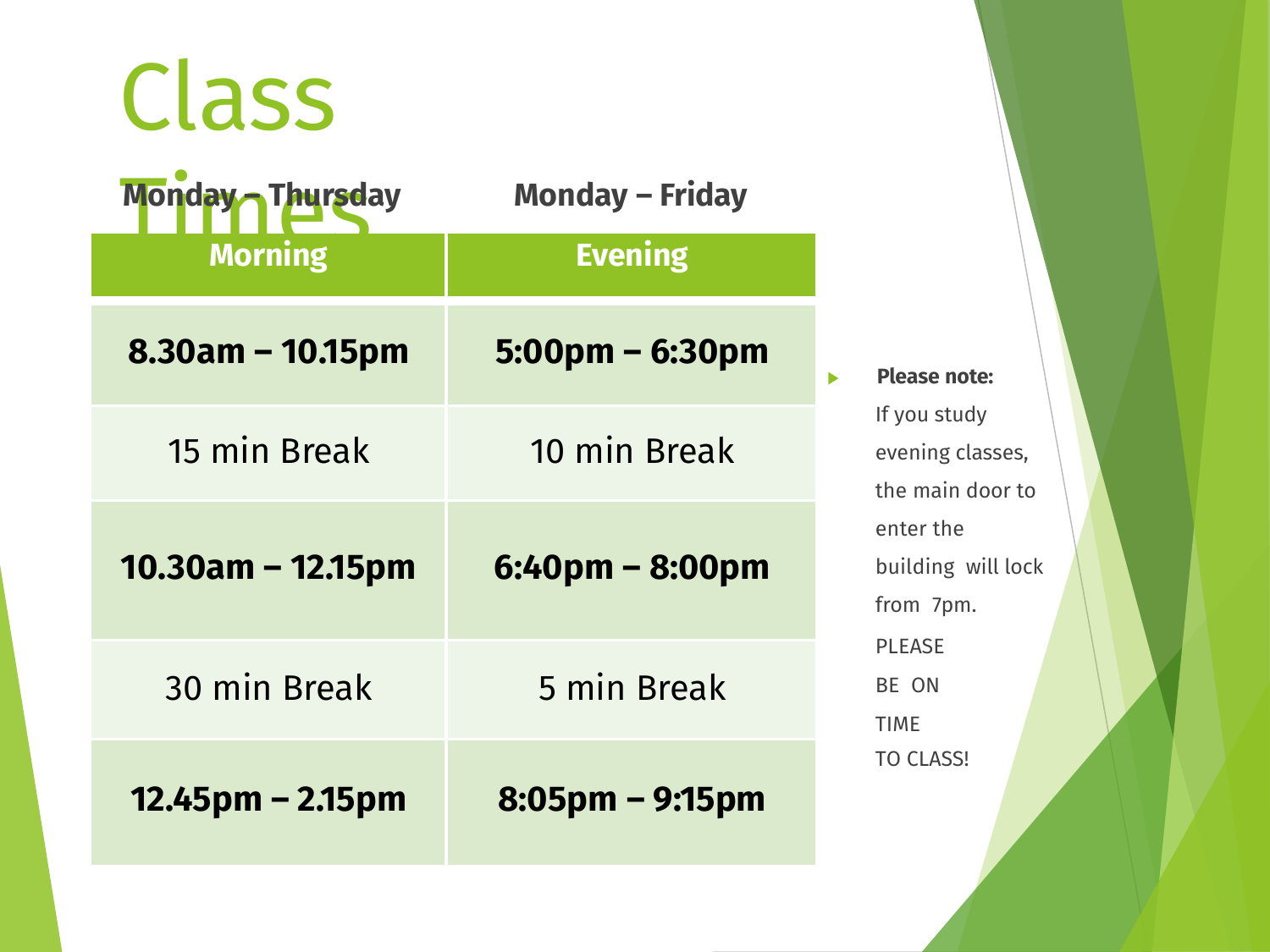

# Class Times
Monday – Thursday	Monday – Friday
| Morning | Evening |
| --- | --- |
| 8.30am – 10.15pm | 5:00pm – 6:30pm |
| 15 min Break | 10 min Break |
| 10.30am – 12.15pm | 6:40pm – 8:00pm |
| 30 min Break | 5 min Break |
| 12.45pm – 2.15pm | 8:05pm – 9:15pm |
▶	Please note:
If you study  evening classes,  the main door to  enter the building  will lock from  7pm.
PLEASE BE  ON TIME
TO CLASS!